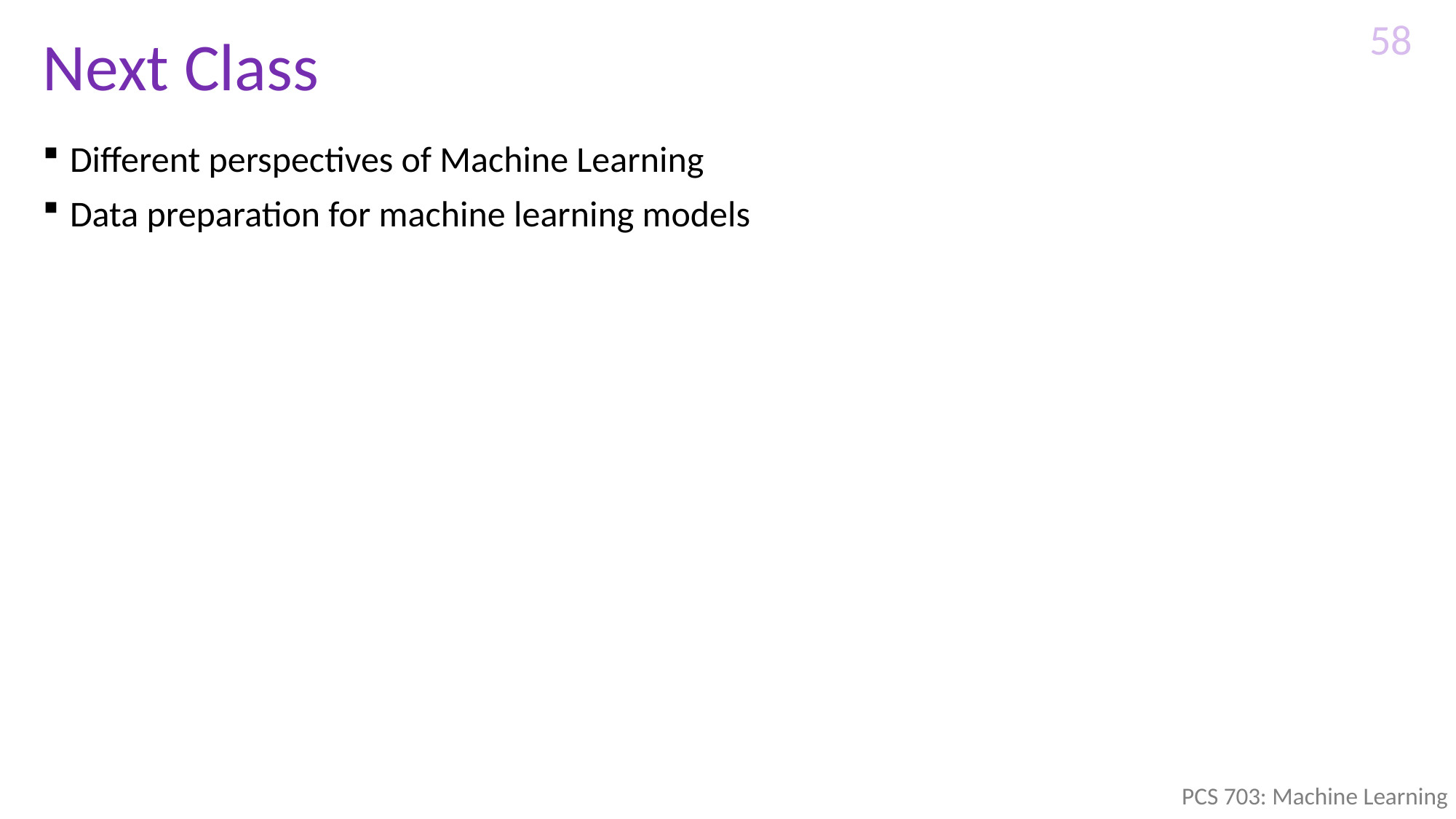

58
# Next Class
Different perspectives of Machine Learning
Data preparation for machine learning models